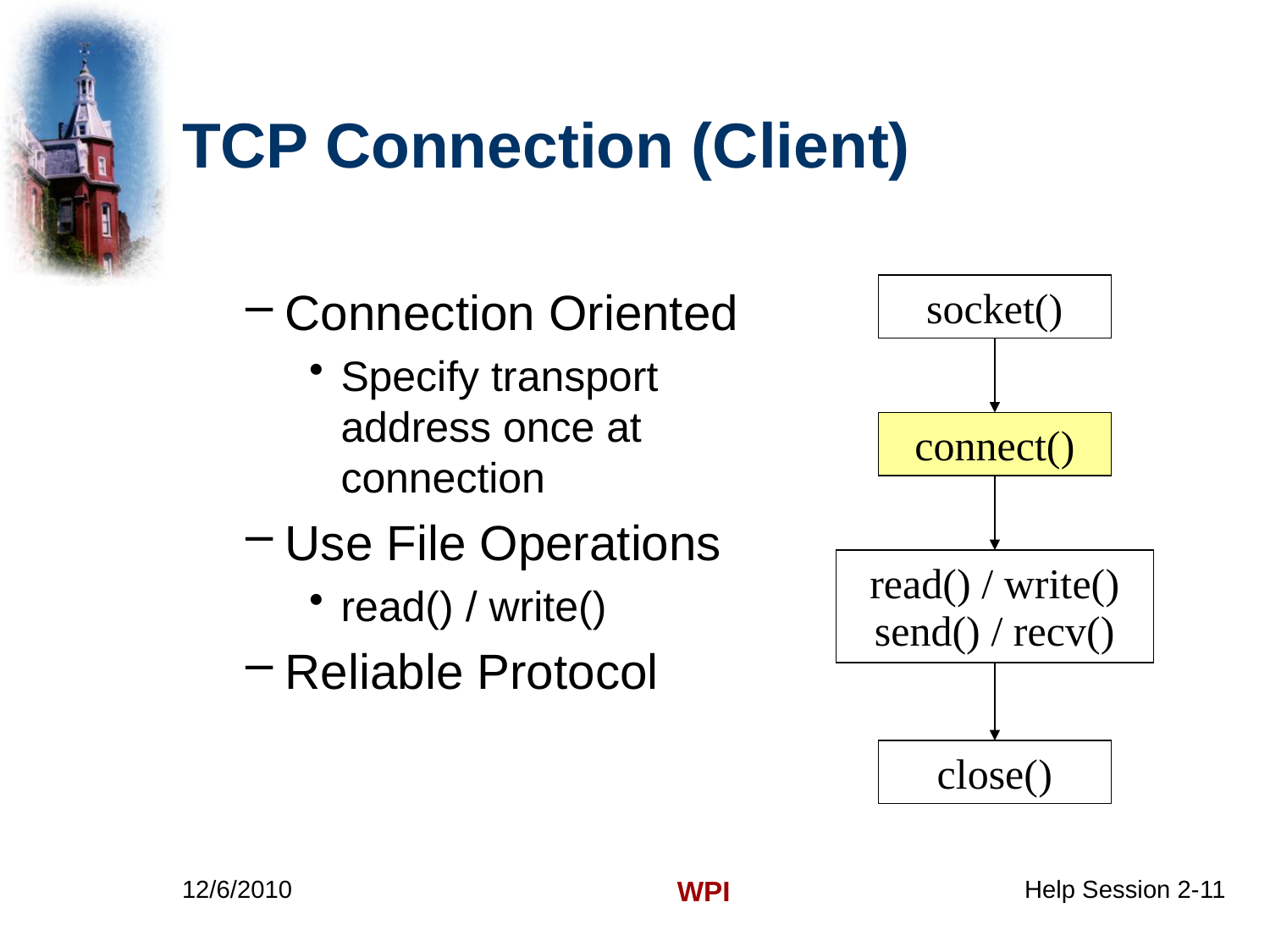

# TCP Connection (Client)
Connection Oriented
Specify transport address once at connection
Use File Operations
read() / write()
Reliable Protocol
socket()
connect()
read() / write()
send() / recv()
close()
12/6/2010
WPI
Help Session 2-11